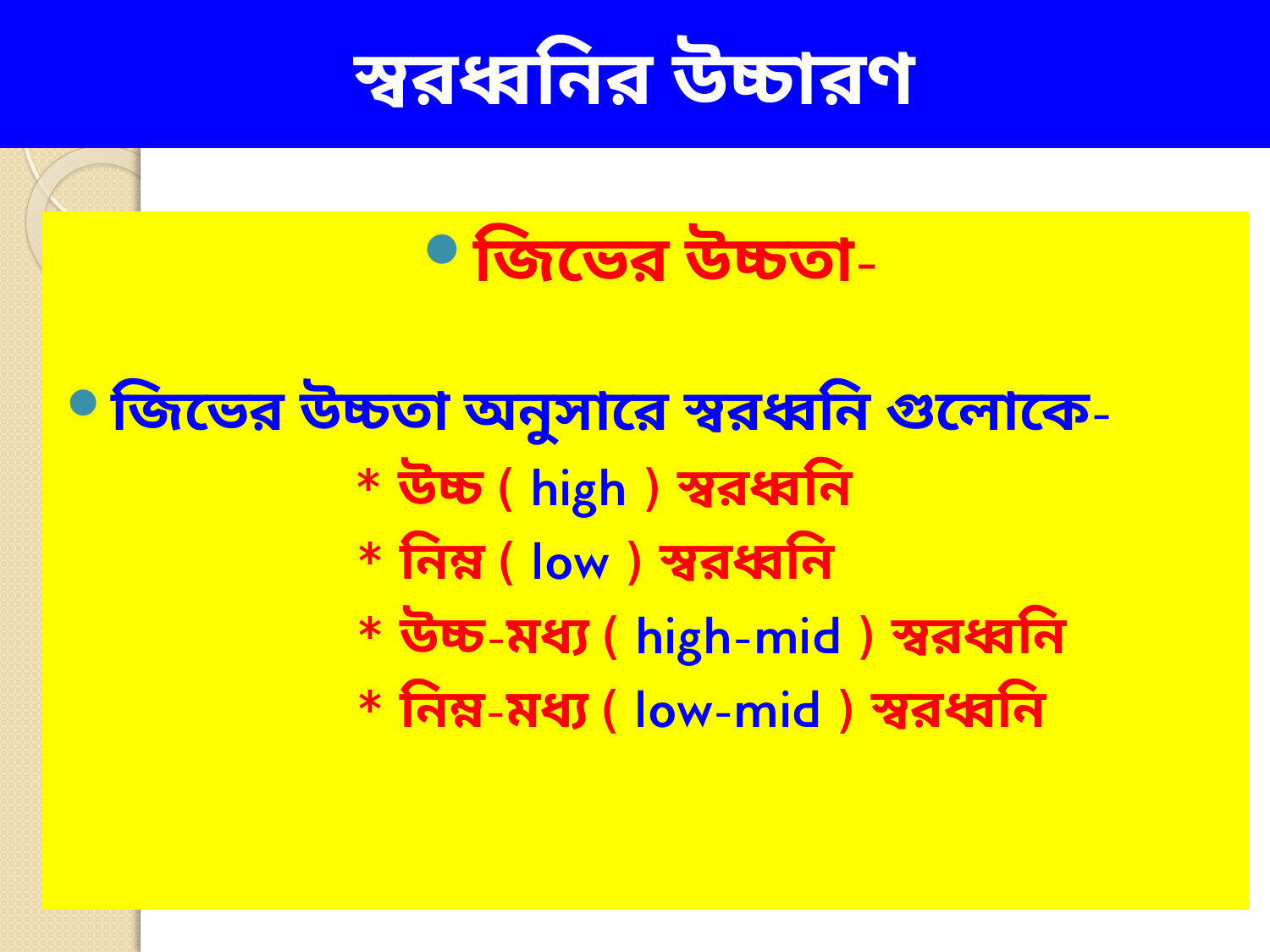

# স্বরধ্বনির উচ্চারণ
জিভের উচ্চতা-

জিভের উচ্চতা অনুসারে স্বরধ্বনি গুলোকে-
                  * উচ্চ ( high ) স্বরধ্বনি
                 * নিম্ন ( low ) স্বরধ্বনি
                 * উচ্চ-মধ্য ( high-mid ) স্বরধ্বনি
                 * নিম্ন-মধ্য ( low-mid ) স্বরধ্বনি